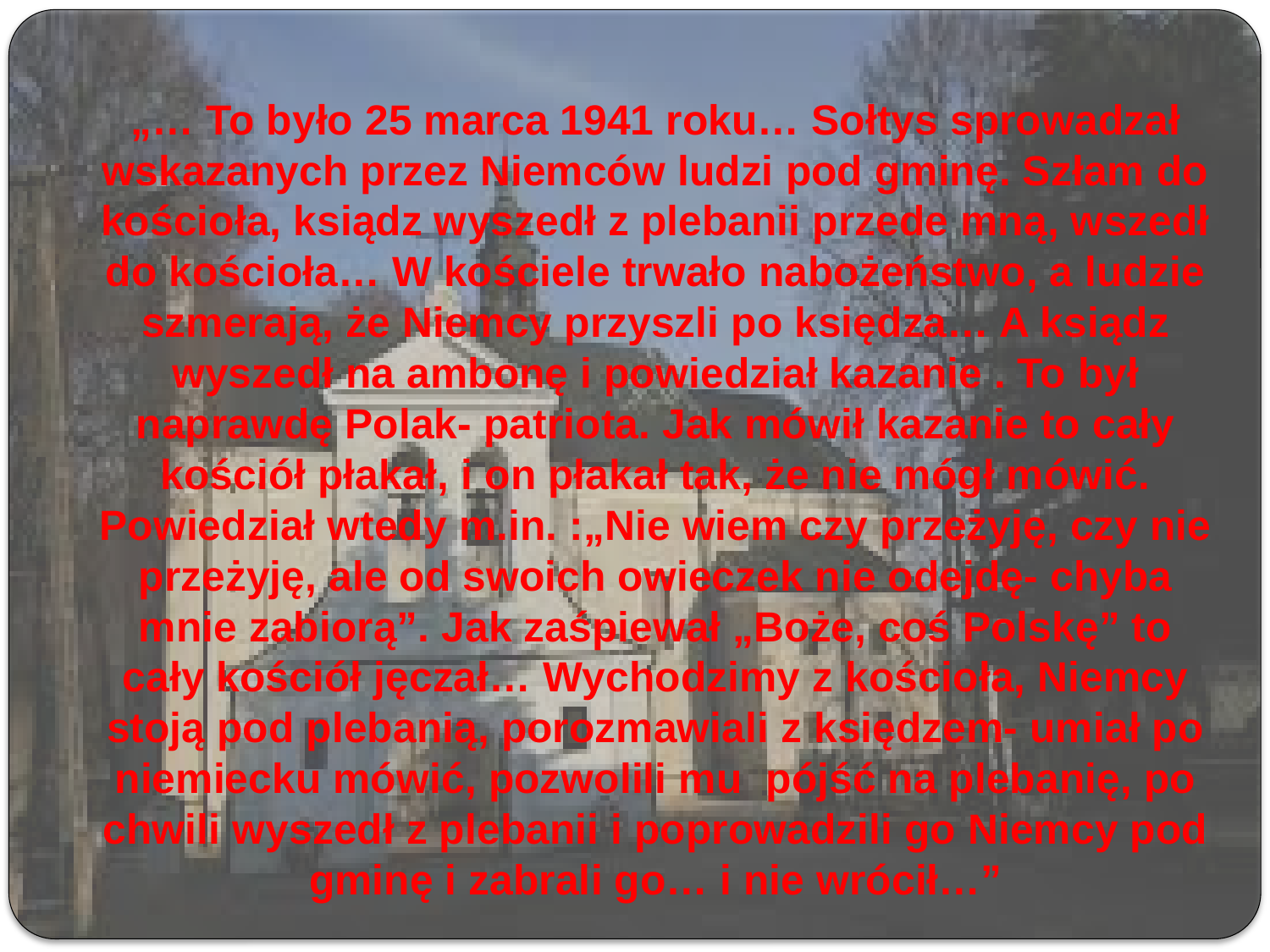

„… To było 25 marca 1941 roku… Sołtys sprowadzał wskazanych przez Niemców ludzi pod gminę. Szłam do kościoła, ksiądz wyszedł z plebanii przede mną, wszedł do kościoła… W kościele trwało nabożeństwo, a ludzie szmerają, że Niemcy przyszli po księdza… A ksiądz wyszedł na ambonę i powiedział kazanie . To był naprawdę Polak- patriota. Jak mówił kazanie to cały kościół płakał, i on płakał tak, że nie mógł mówić. Powiedział wtedy m.in. :„Nie wiem czy przeżyję, czy nie przeżyję, ale od swoich owieczek nie odejdę- chyba mnie zabiorą”. Jak zaśpiewał „Boże, coś Polskę” to cały kościół jęczał… Wychodzimy z kościoła, Niemcy stoją pod plebanią, porozmawiali z księdzem- umiał po niemiecku mówić, pozwolili mu  pójść na plebanię, po chwili wyszedł z plebanii i poprowadzili go Niemcy pod gminę i zabrali go… i nie wrócił…”